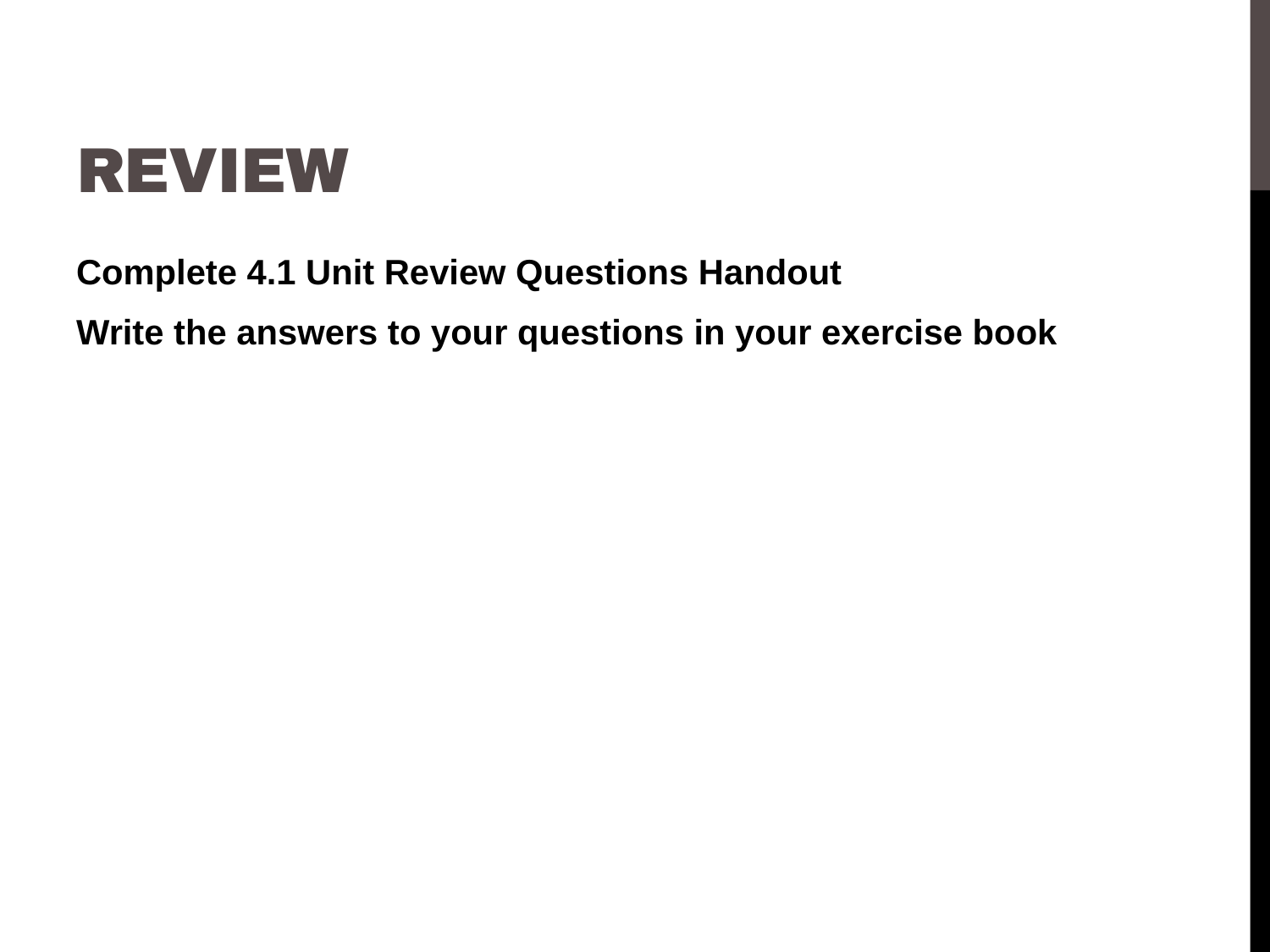

# REVIEW
Complete 4.1 Unit Review Questions Handout
Write the answers to your questions in your exercise book